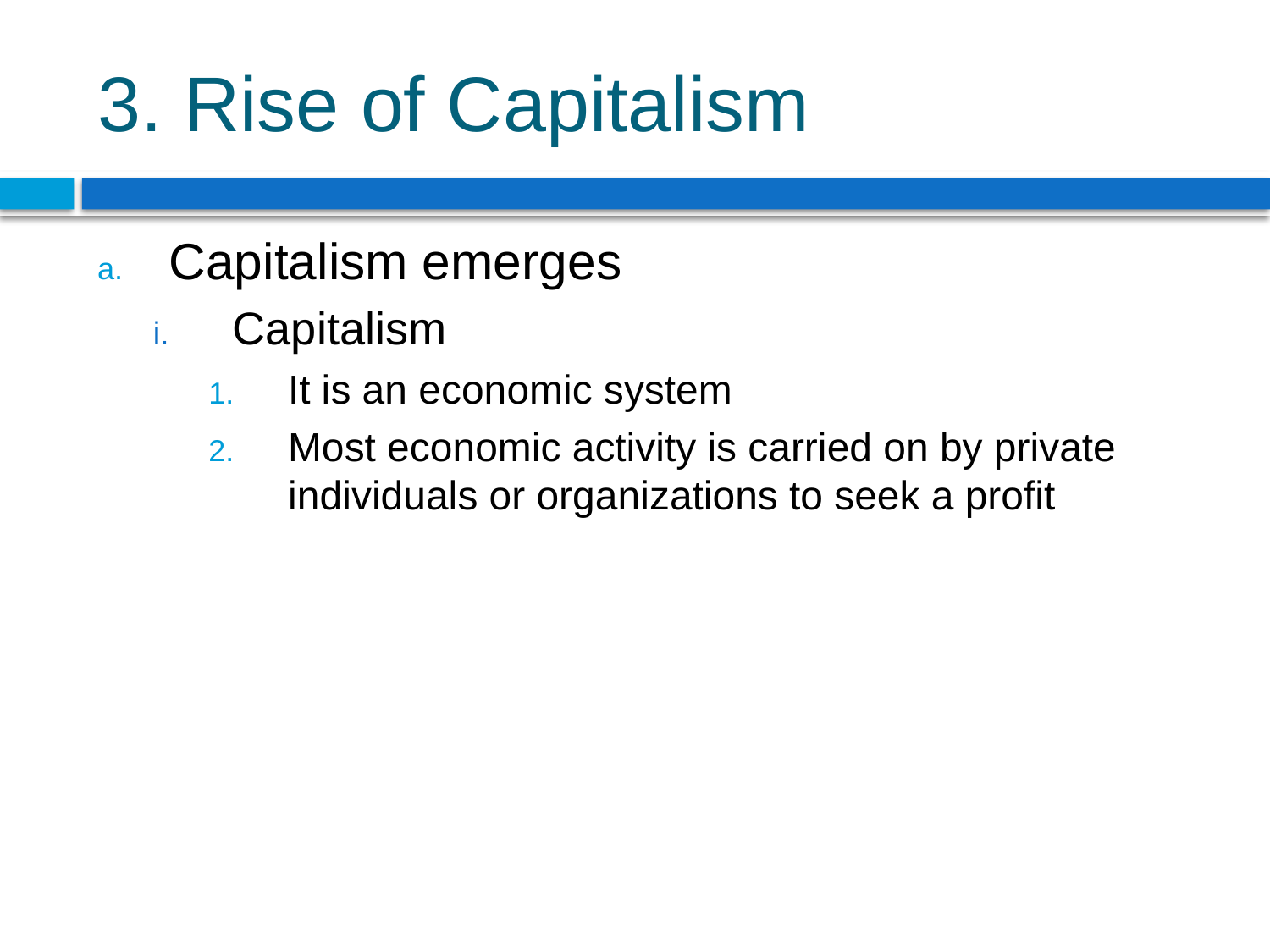

# 3. Rise of Capitalism
Capitalism emerges
Capitalism
It is an economic system
Most economic activity is carried on by private individuals or organizations to seek a profit